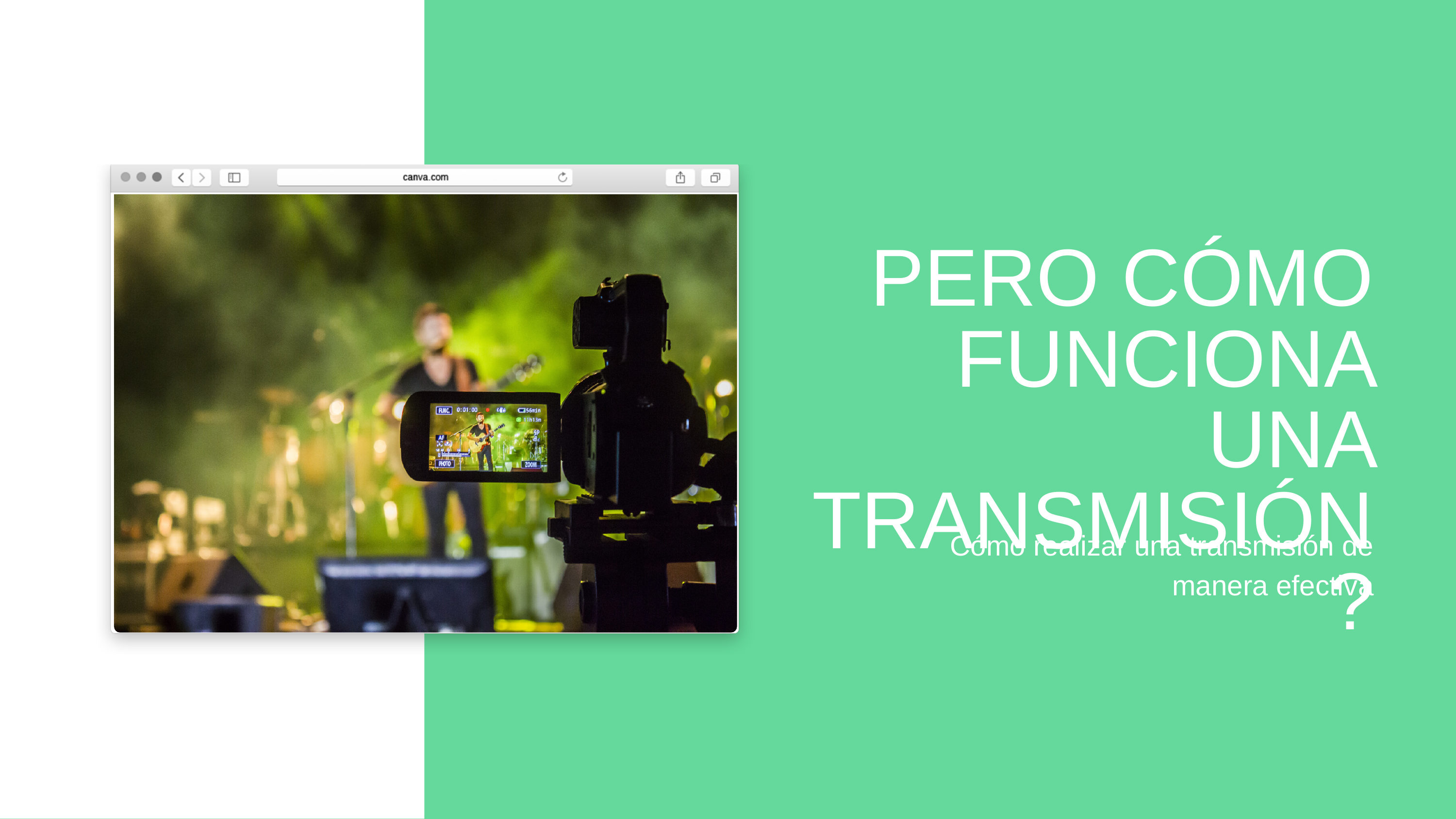

PERO CÓMO FUNCIONA UNA TRANSMISIÓN?
Cómo realizar una transmisión de manera efectiva